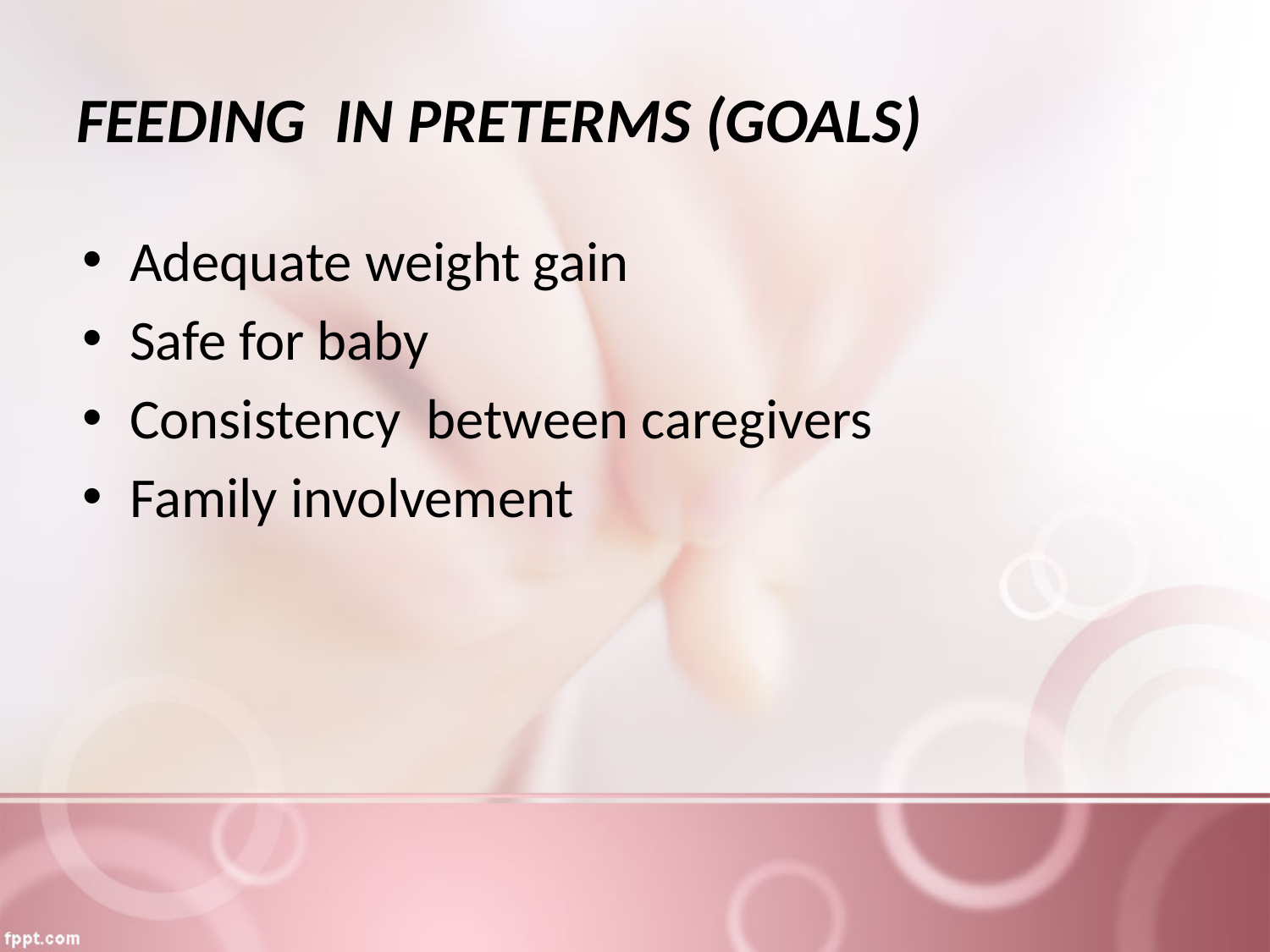

# FEEDING  IN PRETERMS (GOALS)
Adequate weight gain
Safe for baby
Consistency  between caregivers
Family involvement